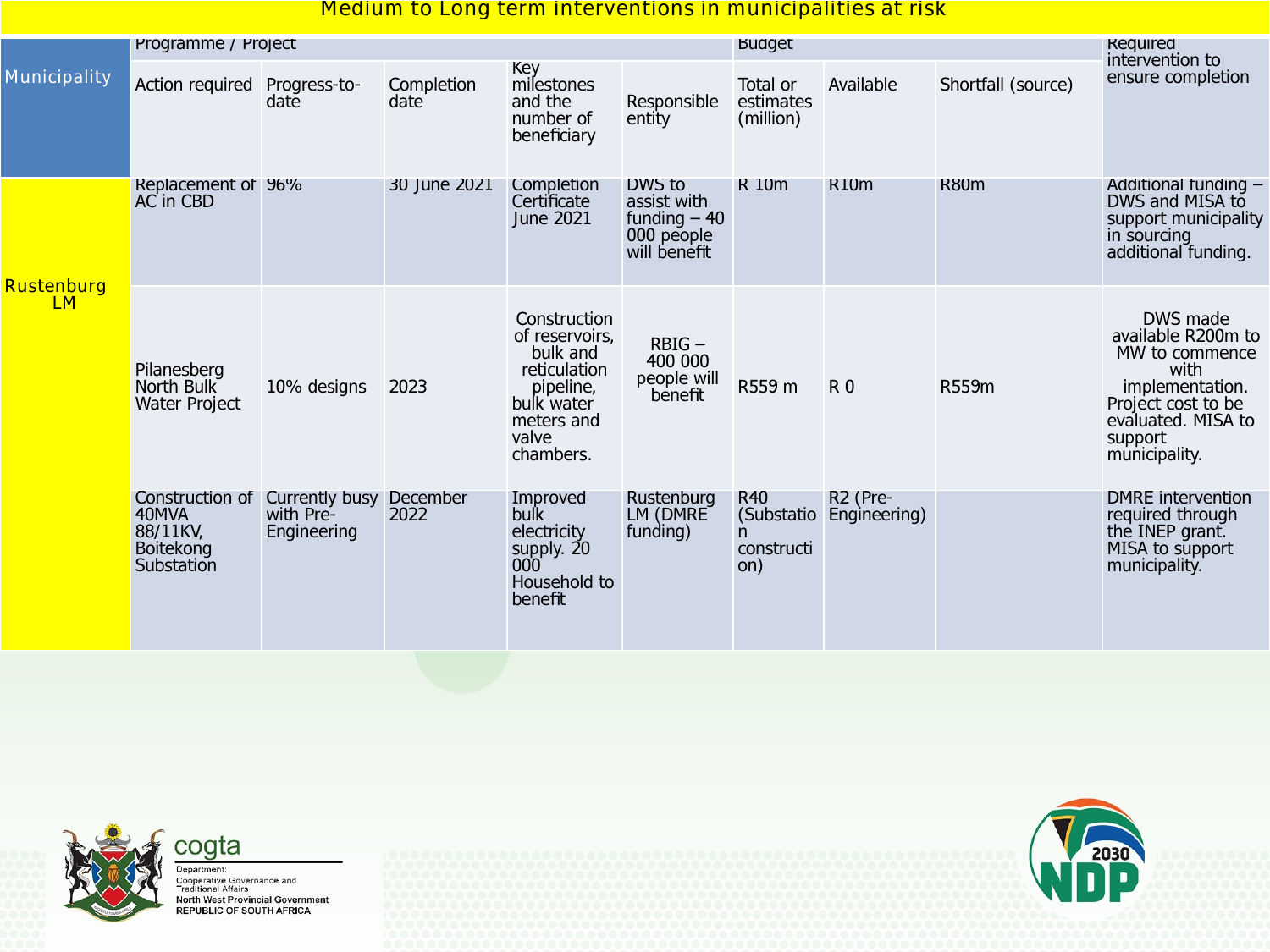

| Medium to Long term interventions in municipalities at risk |  |  |  |  |  |  |  |  |  |
| --- | --- | --- | --- | --- | --- | --- | --- | --- | --- |
| Municipality | Programme / Project |  |  |  |  | Budget |  |  | Required intervention to ensure completion |
|  | Action required | Progress-to-date | Completion date | Key milestones and the number of beneficiary | Responsible entity | Total or estimates (million) | Available | Shortfall (source) |  |
| Rustenburg LM | Replacement of AC in CBD | 96% | 30 June 2021 | Completion Certificate June 2021 | DWS to assist with funding – 40 000 people will benefit | R 10m | R10m | R80m | Additional funding – DWS and MISA to support municipality in sourcing additional funding. |
|  | Pilanesberg North Bulk Water Project | 10% designs | 2023 | Construction of reservoirs, bulk and reticulation pipeline, bulk water meters and valve chambers. | RBIG – 400 000 people will benefit | R559 m | R 0 | R559m | DWS made available R200m to MW to commence with implementation. Project cost to be evaluated. MISA to support municipality. |
|  | Construction of 40MVA 88/11KV, Boitekong Substation | Currently busy with Pre-Engineering | December 2022 | Improved bulk electricity supply. 20 000 Household to benefit | Rustenburg LM (DMRE funding) | R40 (Substation construction) | R2 (Pre-Engineering) |  | DMRE intervention required through the INEP grant. MISA to support municipality. |
#